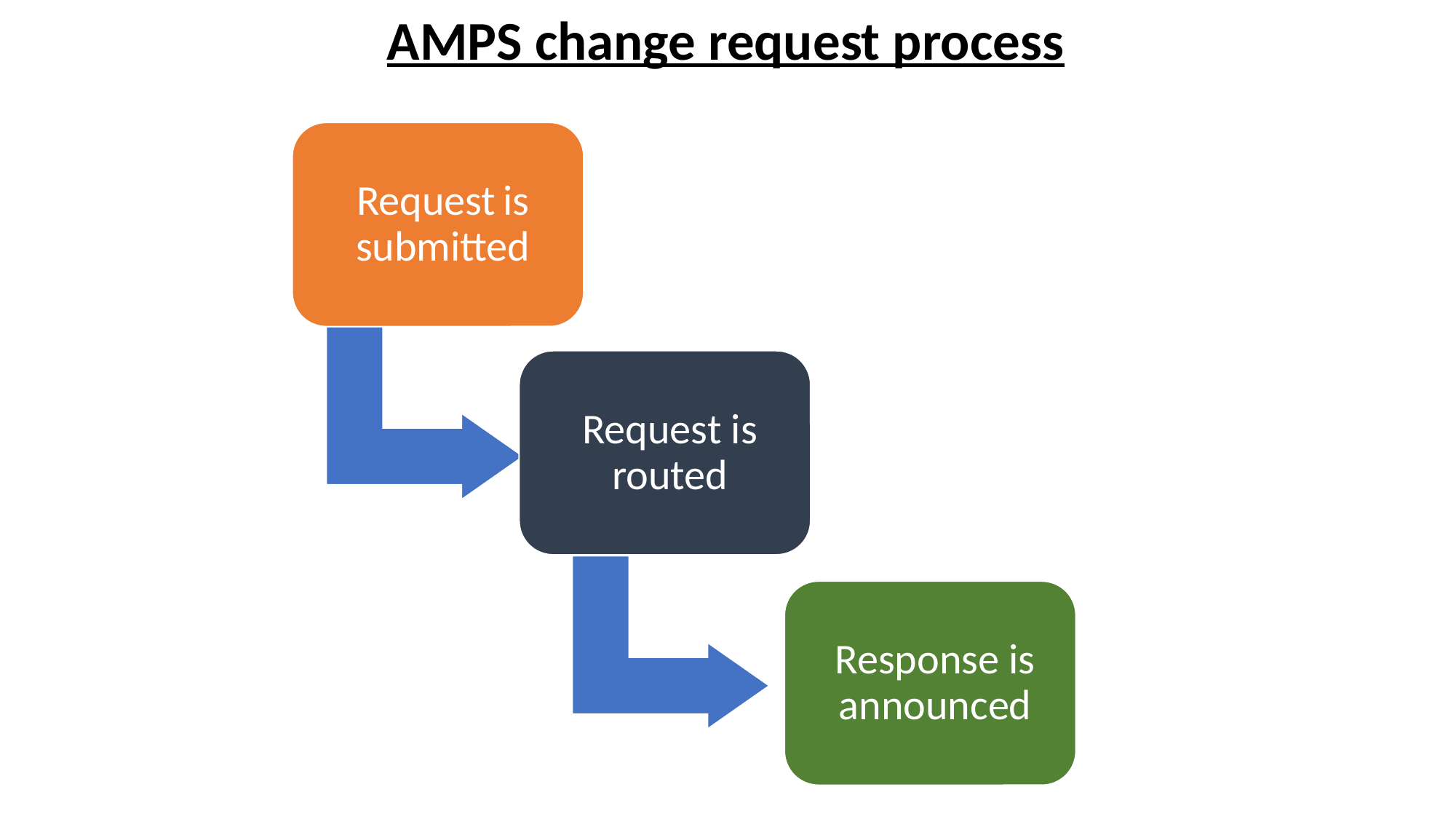

AMPS change request process
Request is submitted
Request is routed
Response is announced